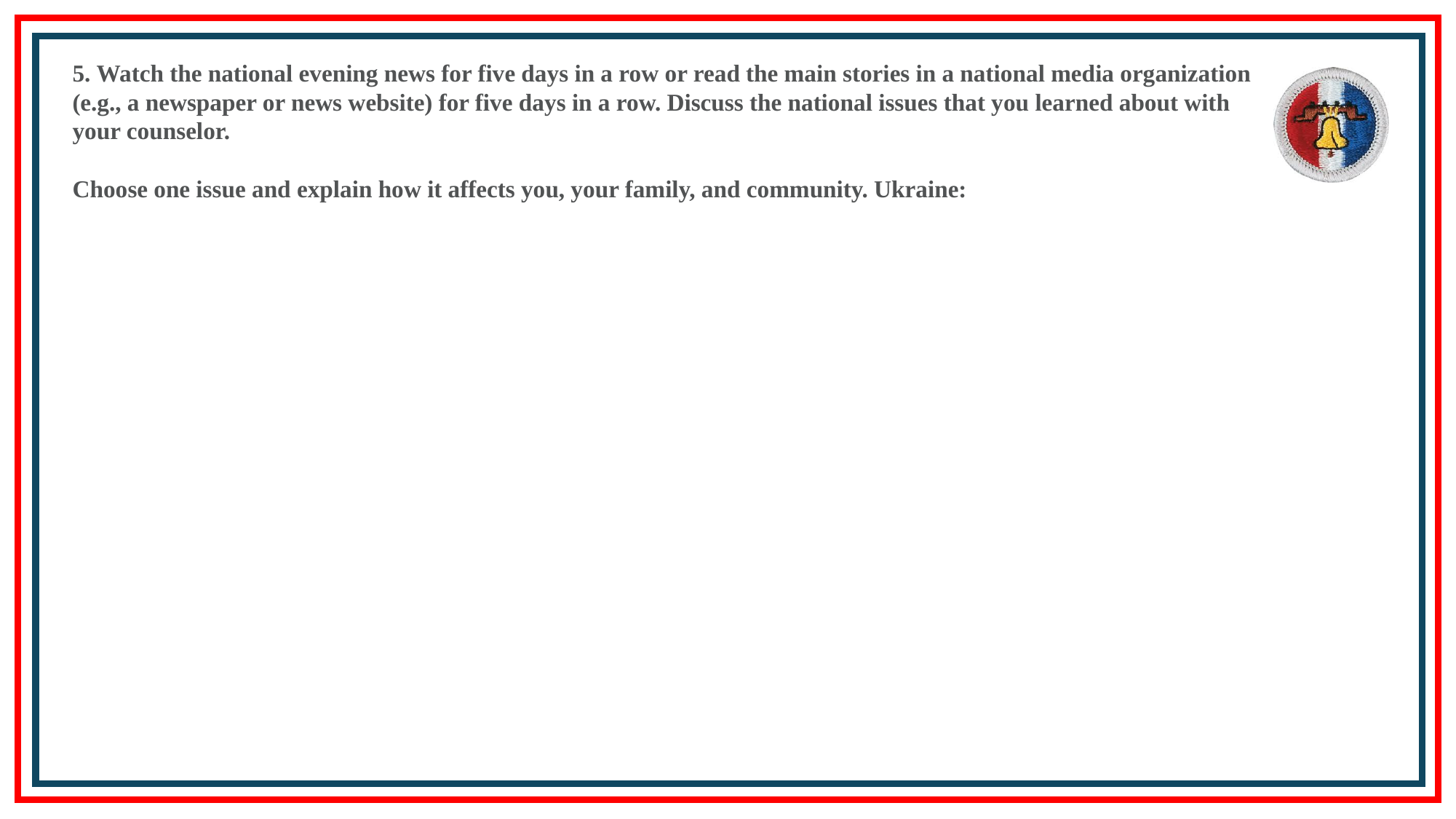

5. Watch the national evening news for five days in a row or read the main stories in a national media organization (e.g., a newspaper or news website) for five days in a row. Discuss the national issues that you learned about with your counselor.

Choose one issue and explain how it affects you, your family, and community. Ukraine: